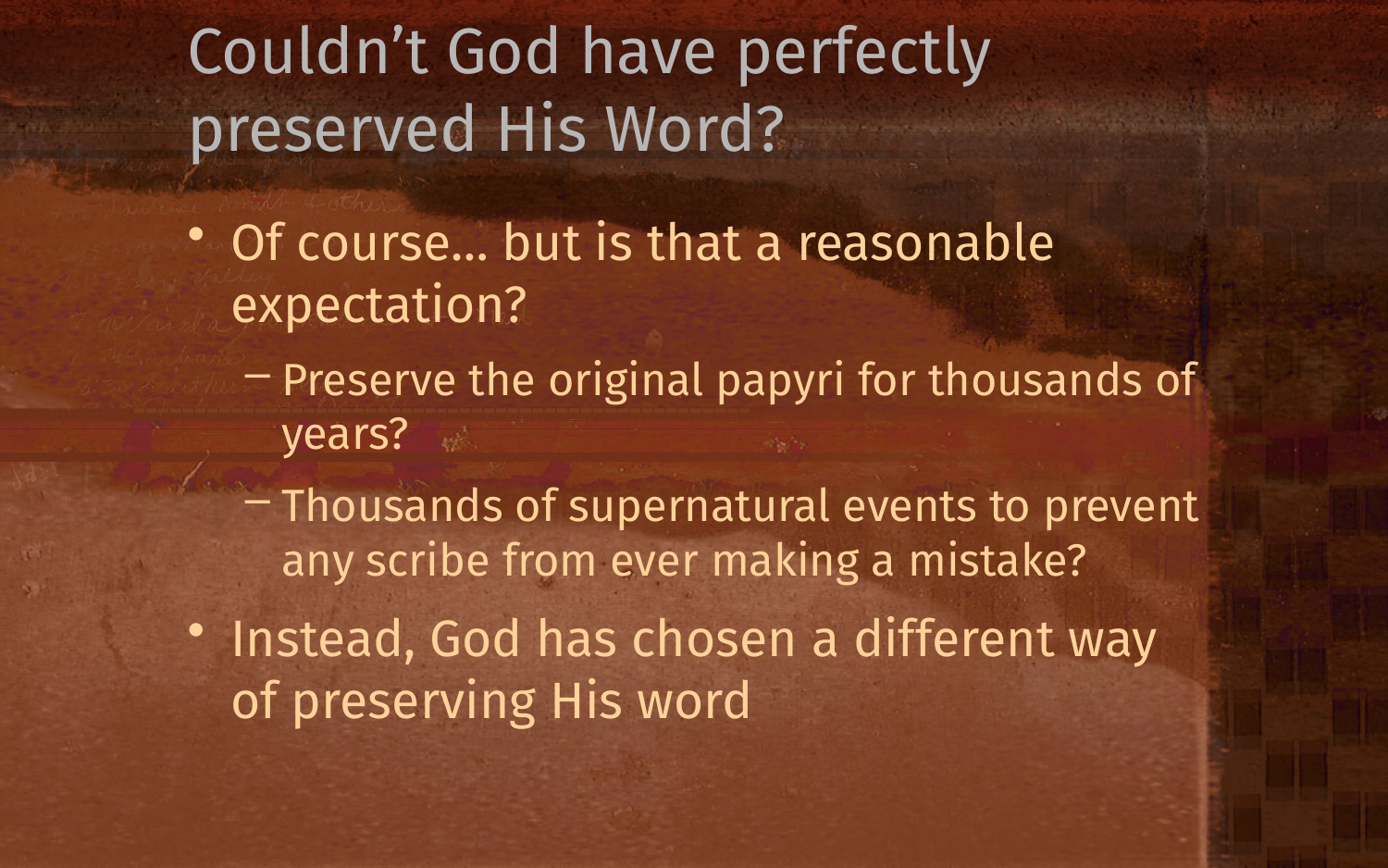

# Couldn’t God have perfectly preserved His Word?
Of course… but is that a reasonable expectation?
Preserve the original papyri for thousands of years?
Thousands of supernatural events to prevent any scribe from ever making a mistake?
Instead, God has chosen a different way of preserving His word